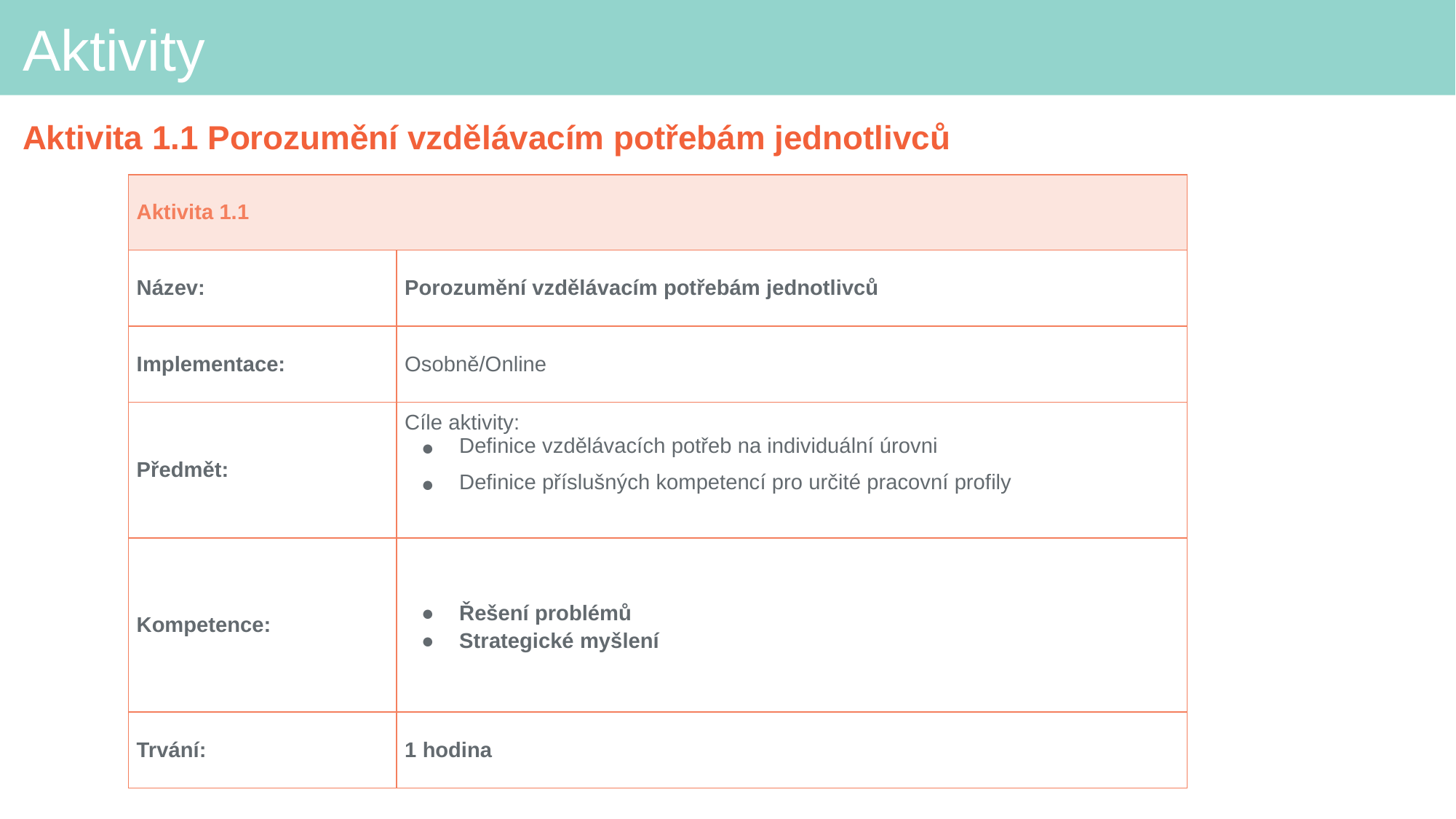

# Aktivity
Aktivita 1.1 Porozumění vzdělávacím potřebám jednotlivců
| Aktivita 1.1 |  |
| --- | --- |
| Název: | Porozumění vzdělávacím potřebám jednotlivců |
| Implementace: | Osobně/Online |
| Předmět: | Cíle aktivity: Definice vzdělávacích potřeb na individuální úrovni Definice příslušných kompetencí pro určité pracovní profily |
| Kompetence: | Řešení problémů Strategické myšlení |
| Trvání: | 1 hodina |